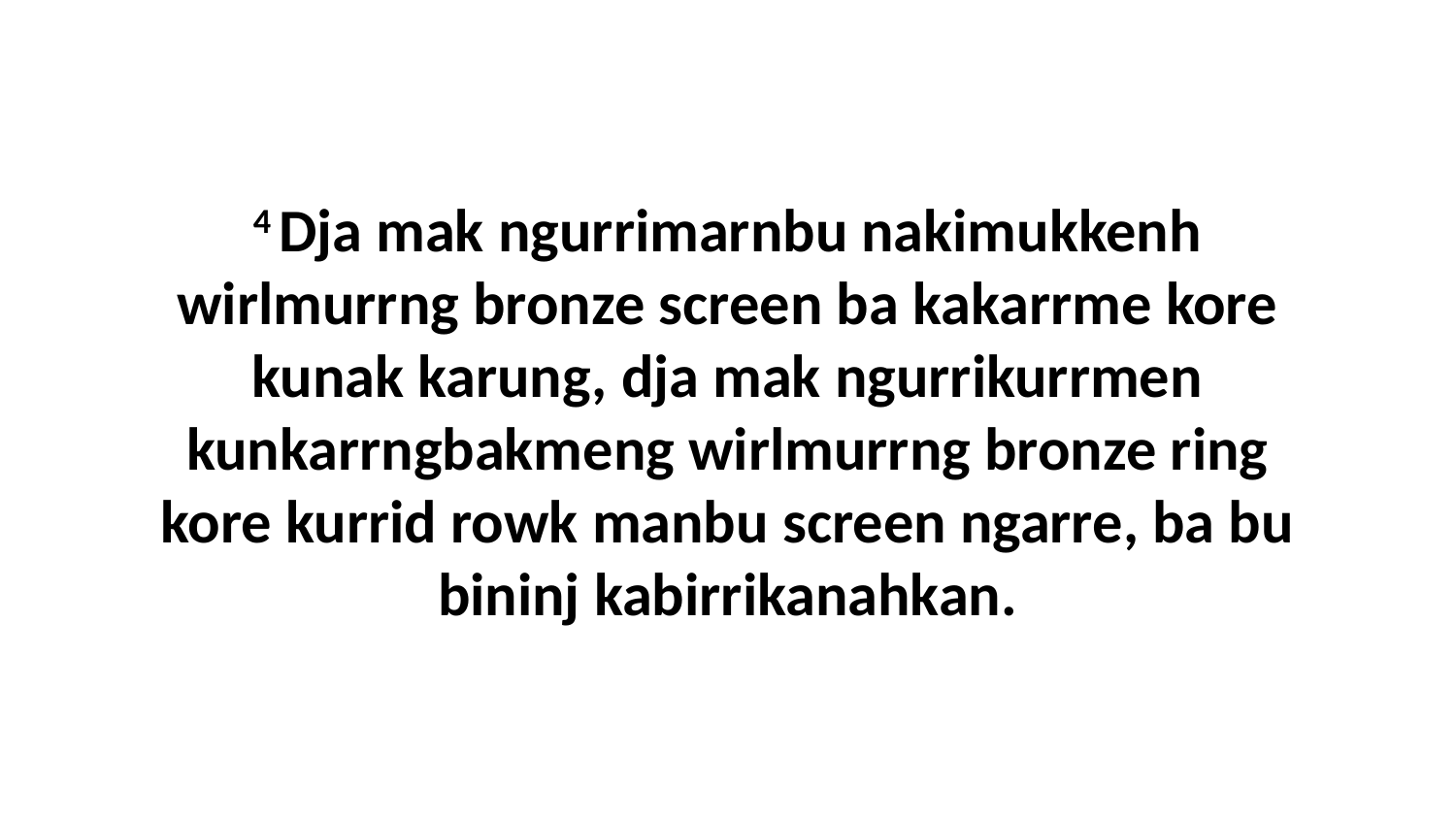

4 Dja mak ngurrimarnbu nakimukkenh wirlmurrng bronze screen ba kakarrme kore kunak karung, dja mak ngurrikurrmen kunkarrngbakmeng wirlmurrng bronze ring kore kurrid rowk manbu screen ngarre, ba bu bininj kabirrikanahkan.